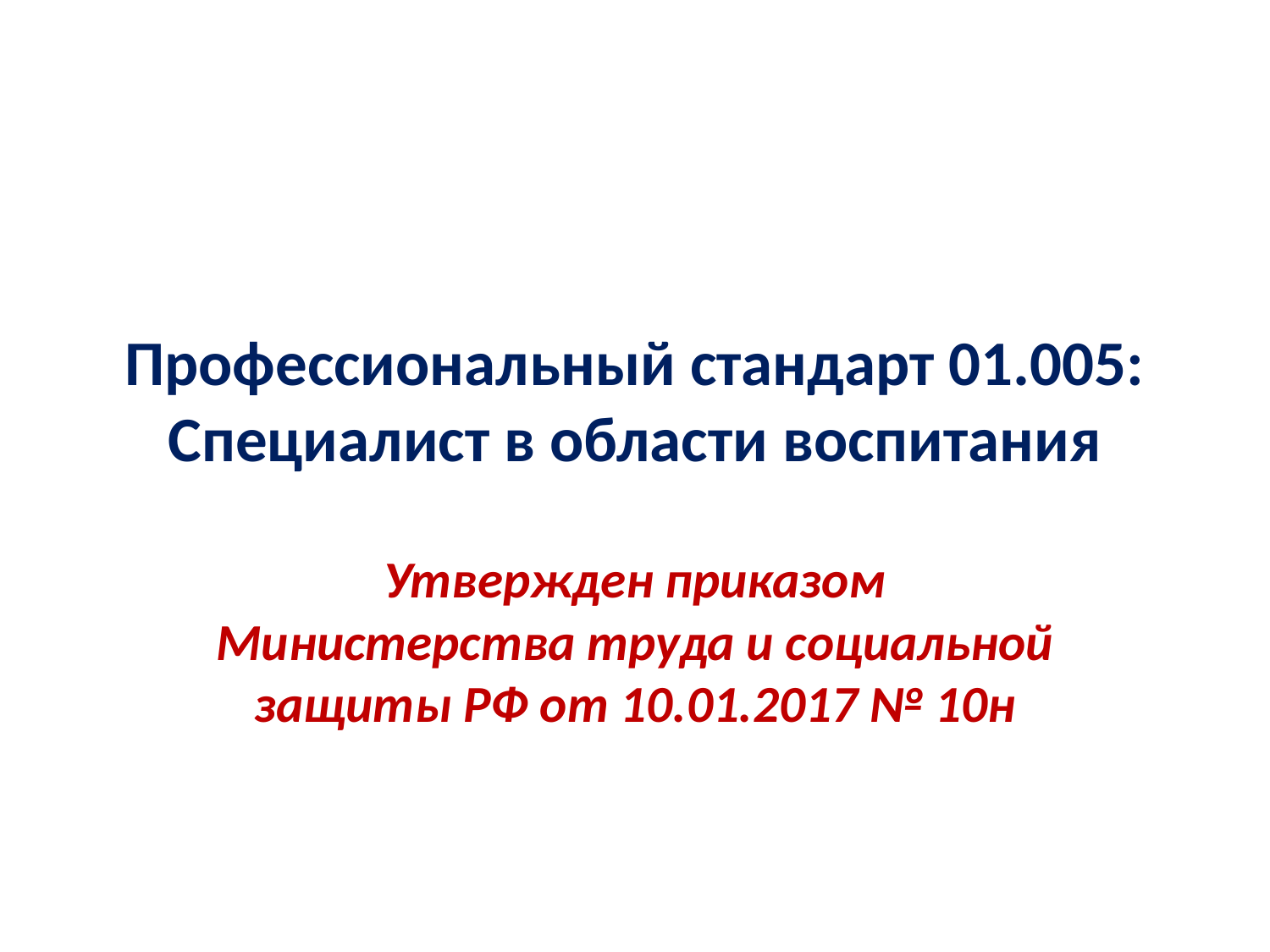

# Профессиональный стандарт 01.005: Специалист в области воспитания
Утвержден приказом Министерства труда и социальной защиты РФ от 10.01.2017 № 10н